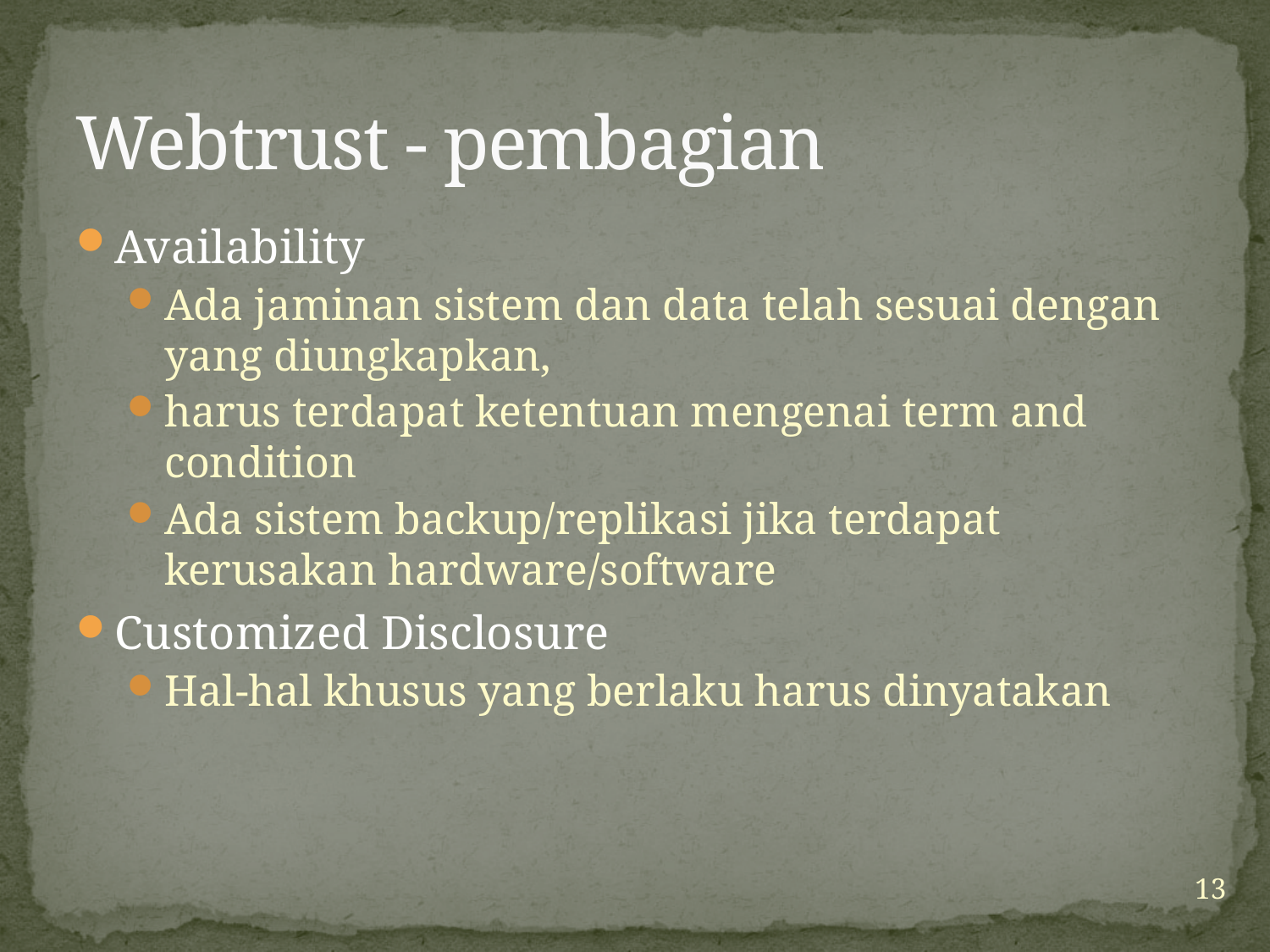

# Webtrust - pembagian
Availability
Ada jaminan sistem dan data telah sesuai dengan yang diungkapkan,
harus terdapat ketentuan mengenai term and condition
Ada sistem backup/replikasi jika terdapat kerusakan hardware/software
Customized Disclosure
Hal-hal khusus yang berlaku harus dinyatakan
13